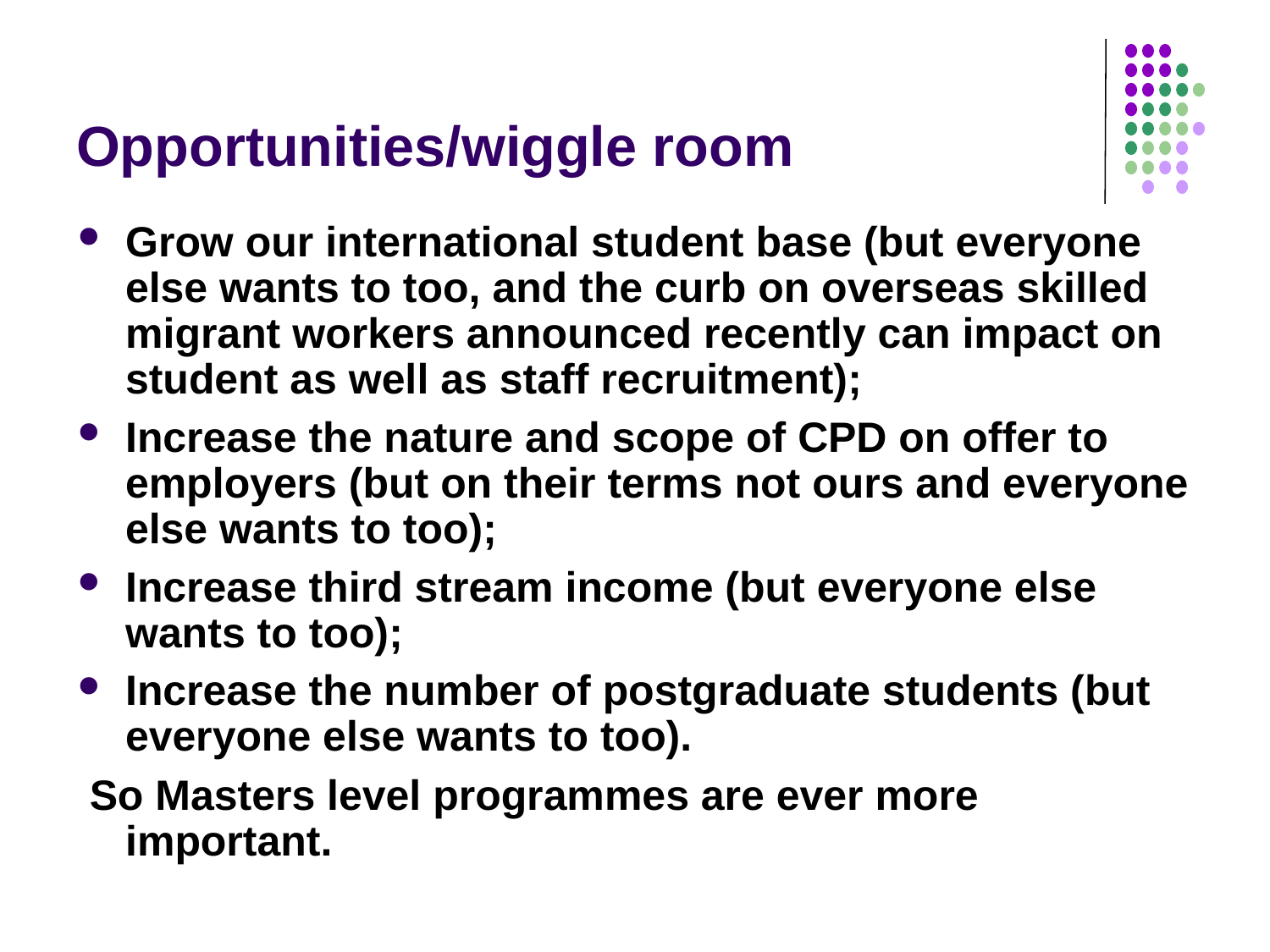

# Opportunities/wiggle room
Grow our international student base (but everyone else wants to too, and the curb on overseas skilled migrant workers announced recently can impact on student as well as staff recruitment);
Increase the nature and scope of CPD on offer to employers (but on their terms not ours and everyone else wants to too);
Increase third stream income (but everyone else wants to too);
Increase the number of postgraduate students (but everyone else wants to too).
 So Masters level programmes are ever more important.